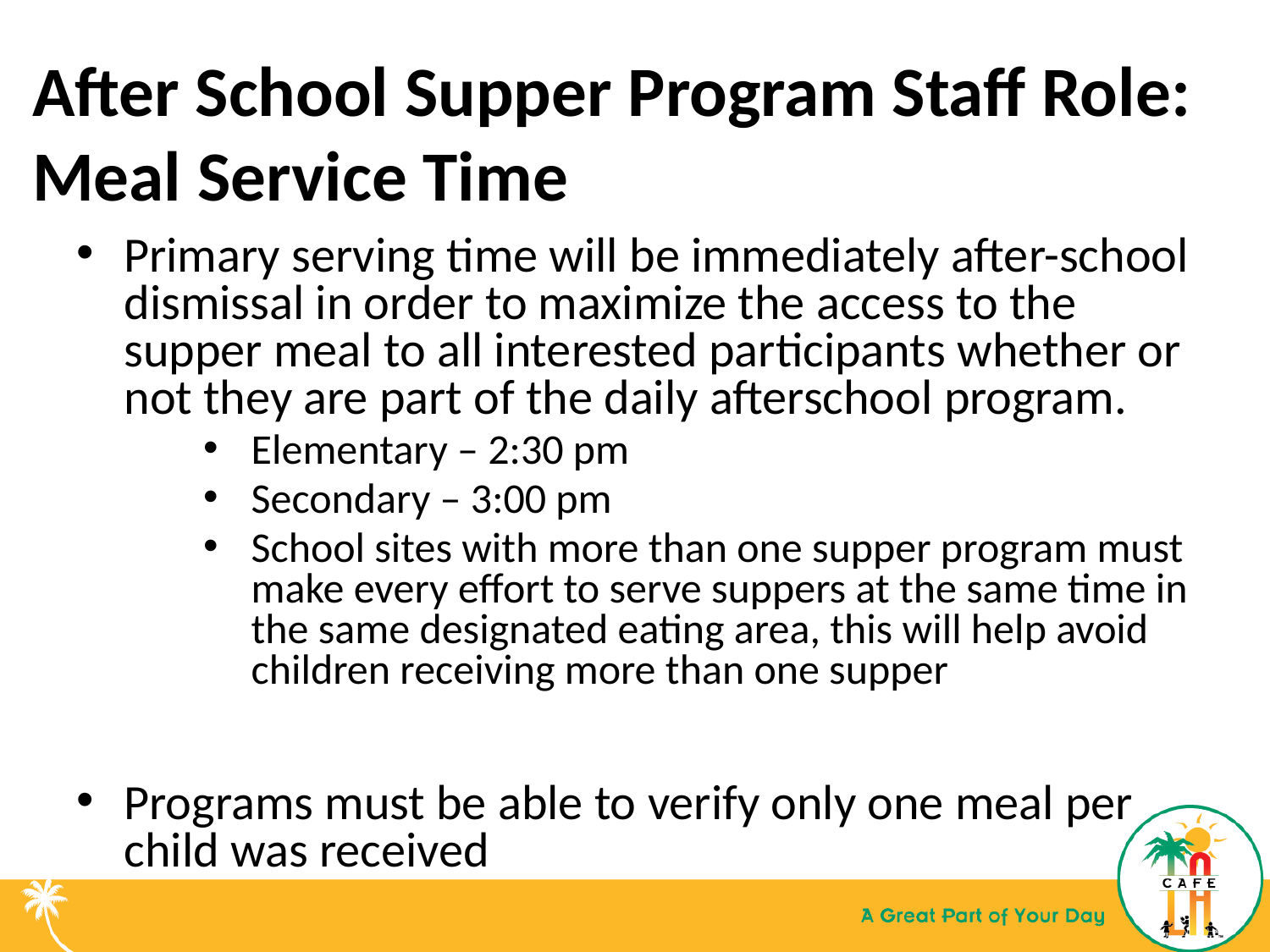

# After School Supper Program Staff Role: Meal Service Time
Primary serving time will be immediately after-school dismissal in order to maximize the access to the supper meal to all interested participants whether or not they are part of the daily afterschool program.
Elementary – 2:30 pm
Secondary – 3:00 pm
School sites with more than one supper program must make every effort to serve suppers at the same time in the same designated eating area, this will help avoid children receiving more than one supper

Programs must be able to verify only one meal per child was received